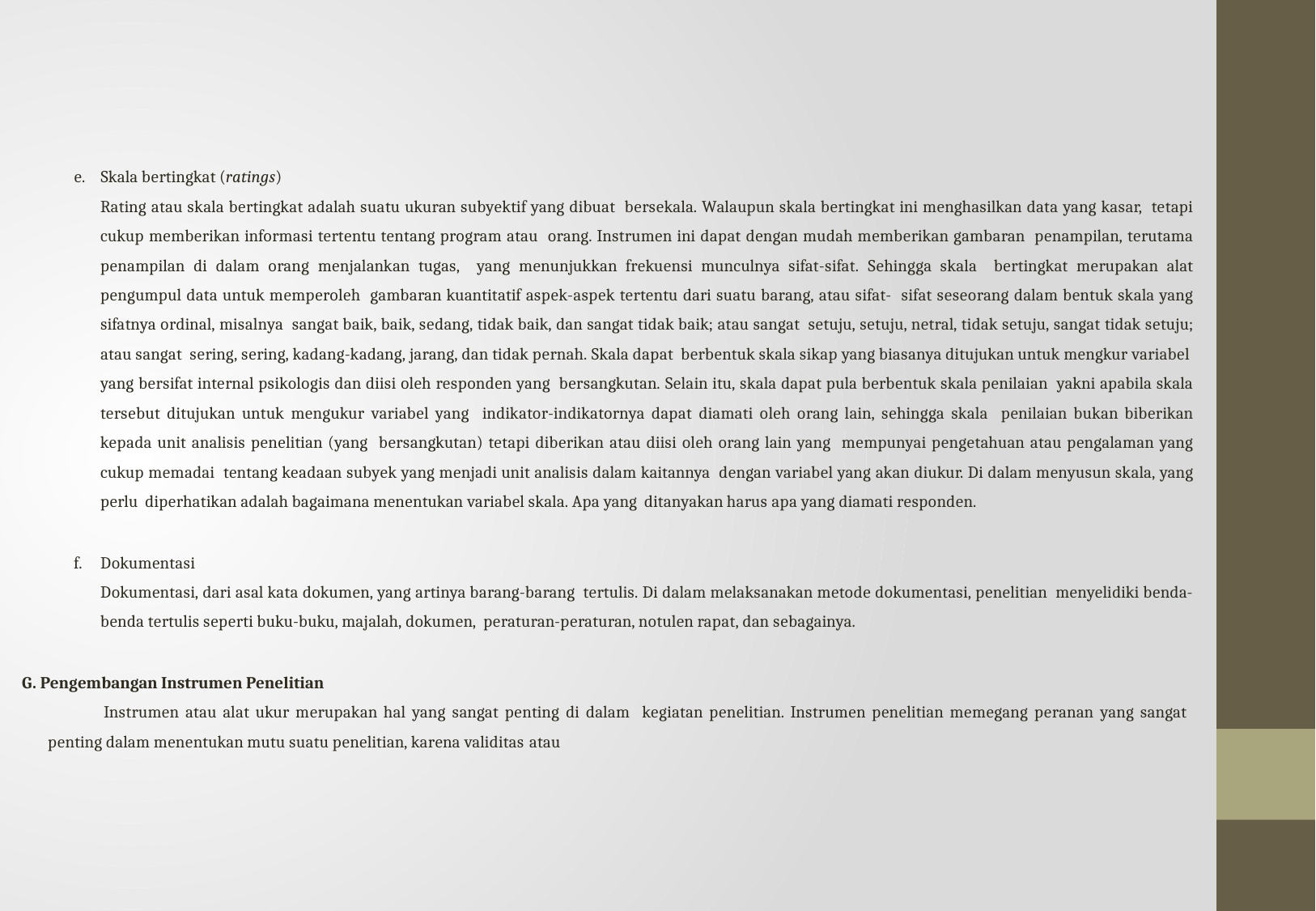

Skala bertingkat (ratings)
Rating atau skala bertingkat adalah suatu ukuran subyektif yang dibuat  bersekala. Walaupun skala bertingkat ini menghasilkan data yang kasar,  tetapi cukup memberikan informasi tertentu tentang program atau  orang. Instrumen ini dapat dengan mudah memberikan gambaran  penampilan, terutama penampilan di dalam orang menjalankan tugas,  yang menunjukkan frekuensi munculnya sifat-sifat. Sehingga skala  bertingkat merupakan alat pengumpul data untuk memperoleh  gambaran kuantitatif aspek-aspek tertentu dari suatu barang, atau sifat-  sifat seseorang dalam bentuk skala yang sifatnya ordinal, misalnya  sangat baik, baik, sedang, tidak baik, dan sangat tidak baik; atau sangat  setuju, setuju, netral, tidak setuju, sangat tidak setuju; atau sangat  sering, sering, kadang-kadang, jarang, dan tidak pernah. Skala dapat  berbentuk skala sikap yang biasanya ditujukan untuk mengkur variabel  yang bersifat internal psikologis dan diisi oleh responden yang  bersangkutan. Selain itu, skala dapat pula berbentuk skala penilaian  yakni apabila skala tersebut ditujukan untuk mengukur variabel yang  indikator-indikatornya dapat diamati oleh orang lain, sehingga skala  penilaian bukan biberikan kepada unit analisis penelitian (yang  bersangkutan) tetapi diberikan atau diisi oleh orang lain yang  mempunyai pengetahuan atau pengalaman yang cukup memadai  tentang keadaan subyek yang menjadi unit analisis dalam kaitannya  dengan variabel yang akan diukur. Di dalam menyusun skala, yang perlu  diperhatikan adalah bagaimana menentukan variabel skala. Apa yang  ditanyakan harus apa yang diamati responden.

Dokumentasi
Dokumentasi, dari asal kata dokumen, yang artinya barang-barang  tertulis. Di dalam melaksanakan metode dokumentasi, penelitian  menyelidiki benda-benda tertulis seperti buku-buku, majalah, dokumen,  peraturan-peraturan, notulen rapat, dan sebagainya.

G. Pengembangan Instrumen Penelitian
Instrumen atau alat ukur merupakan hal yang sangat penting di dalam  kegiatan penelitian. Instrumen penelitian memegang peranan yang sangat  penting dalam menentukan mutu suatu penelitian, karena validitas atau